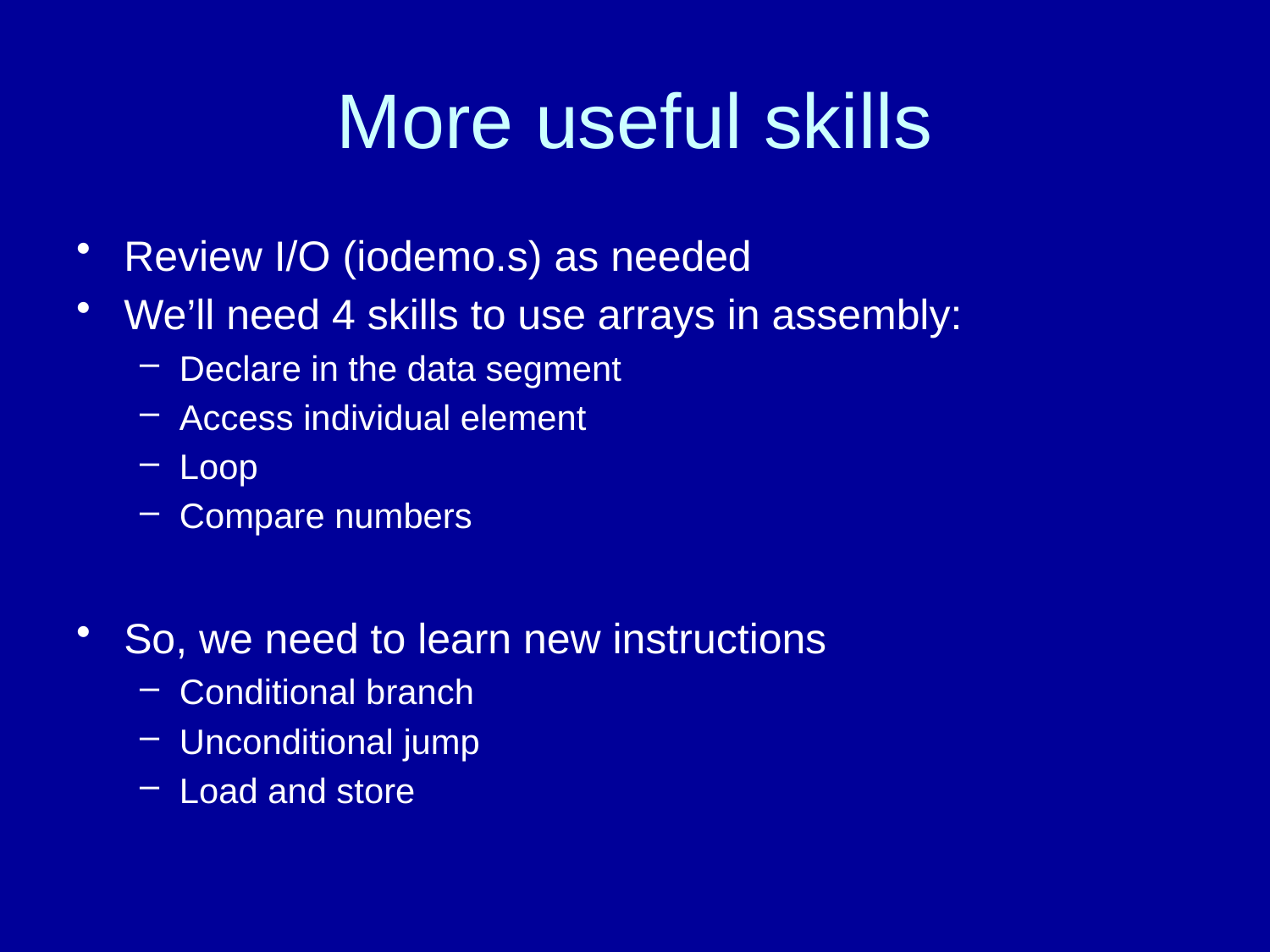

# More useful skills
Review I/O (iodemo.s) as needed
We’ll need 4 skills to use arrays in assembly:
Declare in the data segment
Access individual element
Loop
Compare numbers

So, we need to learn new instructions
Conditional branch
Unconditional jump
Load and store